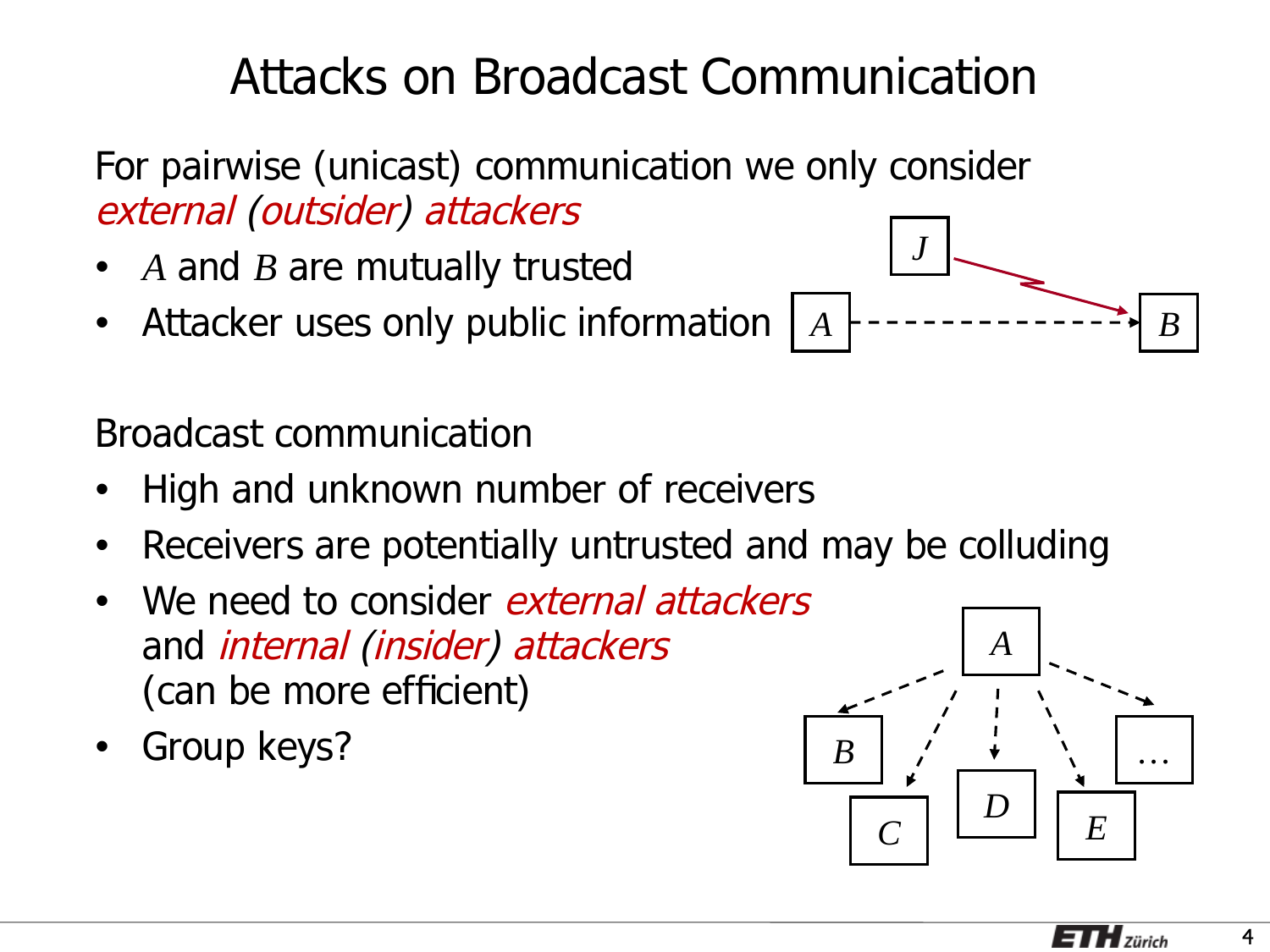

# Attacks on Broadcast Communication
For pairwise (unicast) communication we only consider external (outsider) attackers
A and B are mutually trusted
Attacker uses only public information

Broadcast communication
High and unknown number of receivers
Receivers are potentially untrusted and may be colluding
We need to consider external attackers
and internal (insider) attackers
(can be more efficient)
Group keys?

J

A
B
A

B
…
D
E
C